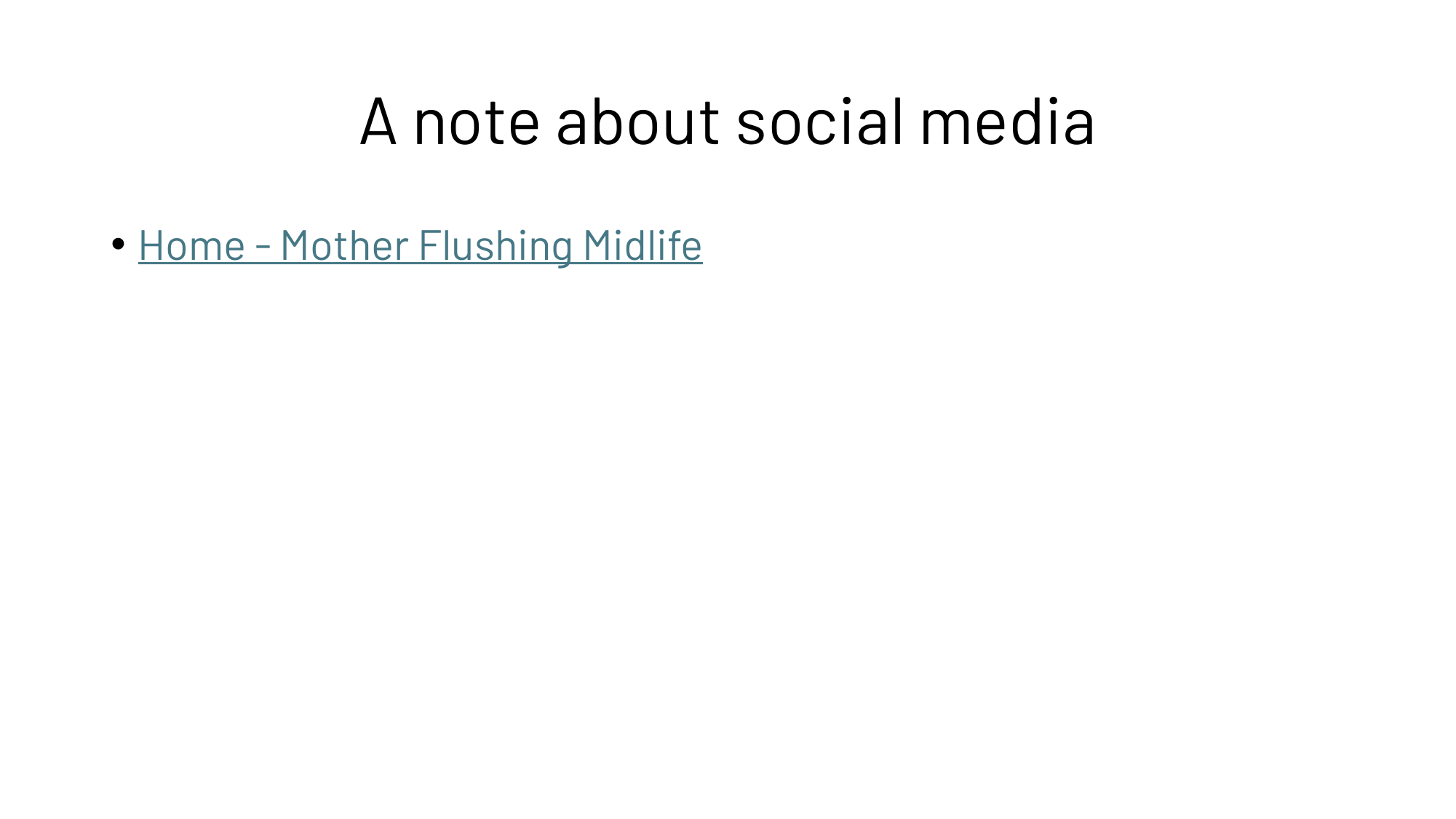

# A note about social media
Home - Mother Flushing Midlife